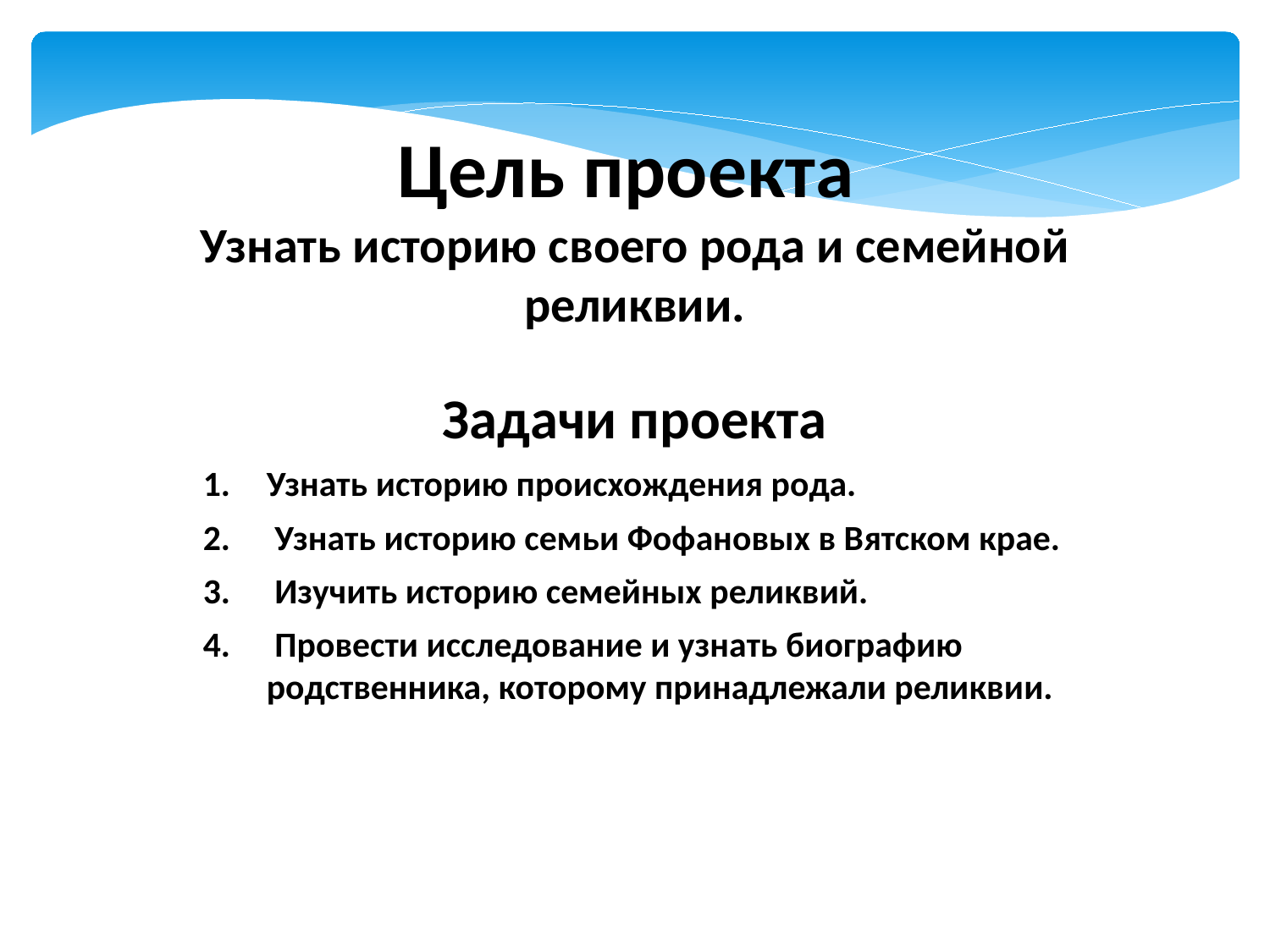

Цель проекта
Узнать историю своего рода и семейной реликвии.
Задачи проекта
Узнать историю происхождения рода.
 Узнать историю семьи Фофановых в Вятском крае.
 Изучить историю семейных реликвий.
 Провести исследование и узнать биографию родственника, которому принадлежали реликвии.